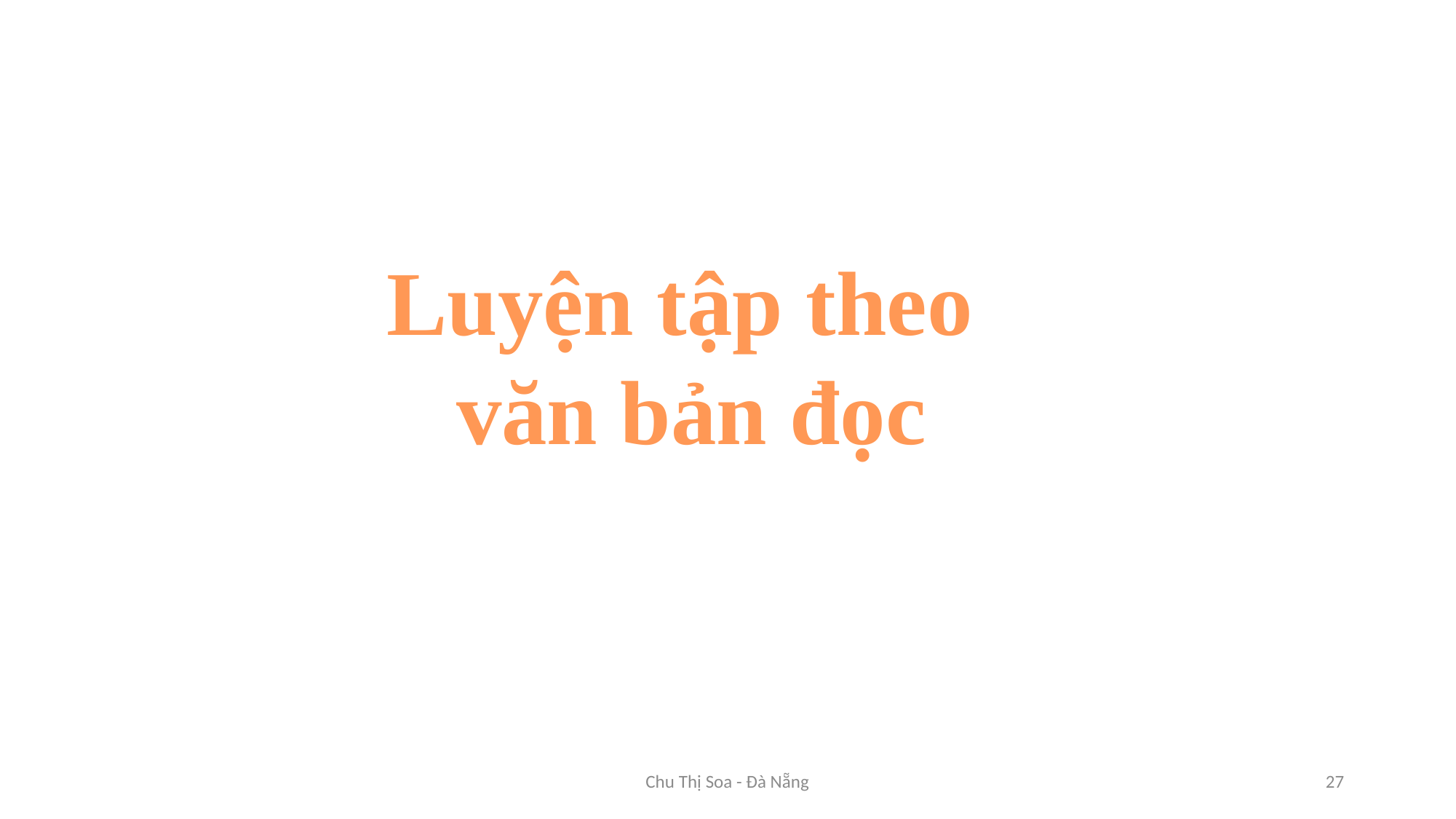

#

Luyện tập theo
văn bản đọc
Chu Thị Soa - Đà Nẵng
27